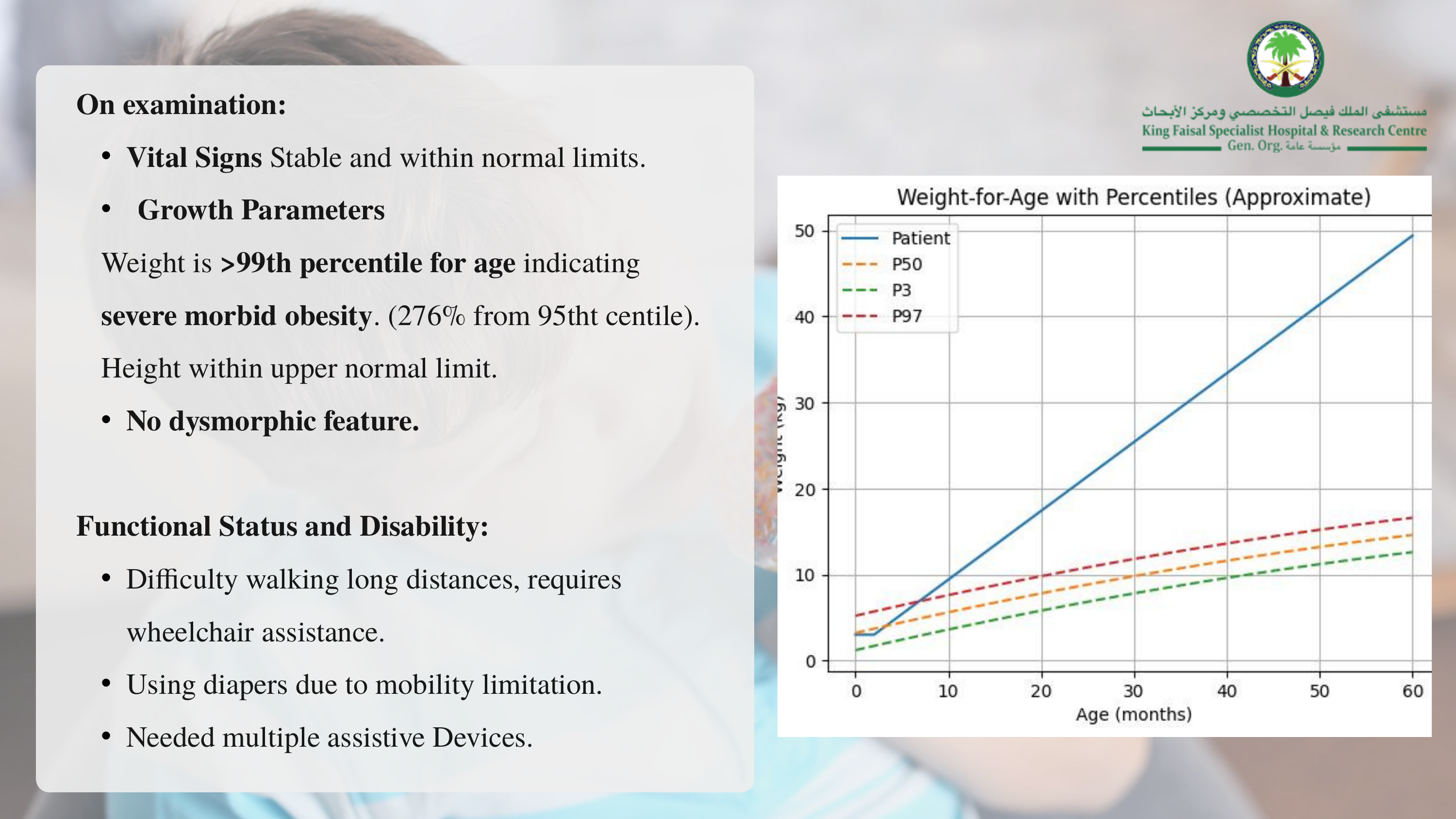

On examination:
Vital Signs Stable and within normal limits.
Growth Parameters
Weight is >99th percentile for age indicating severe morbid obesity. (276% from 95tht centile). Height within upper normal limit.
No dysmorphic feature.

Functional Status and Disability:
Difficulty walking long distances, requires wheelchair assistance.
Using diapers due to mobility limitation.
Needed multiple assistive Devices.